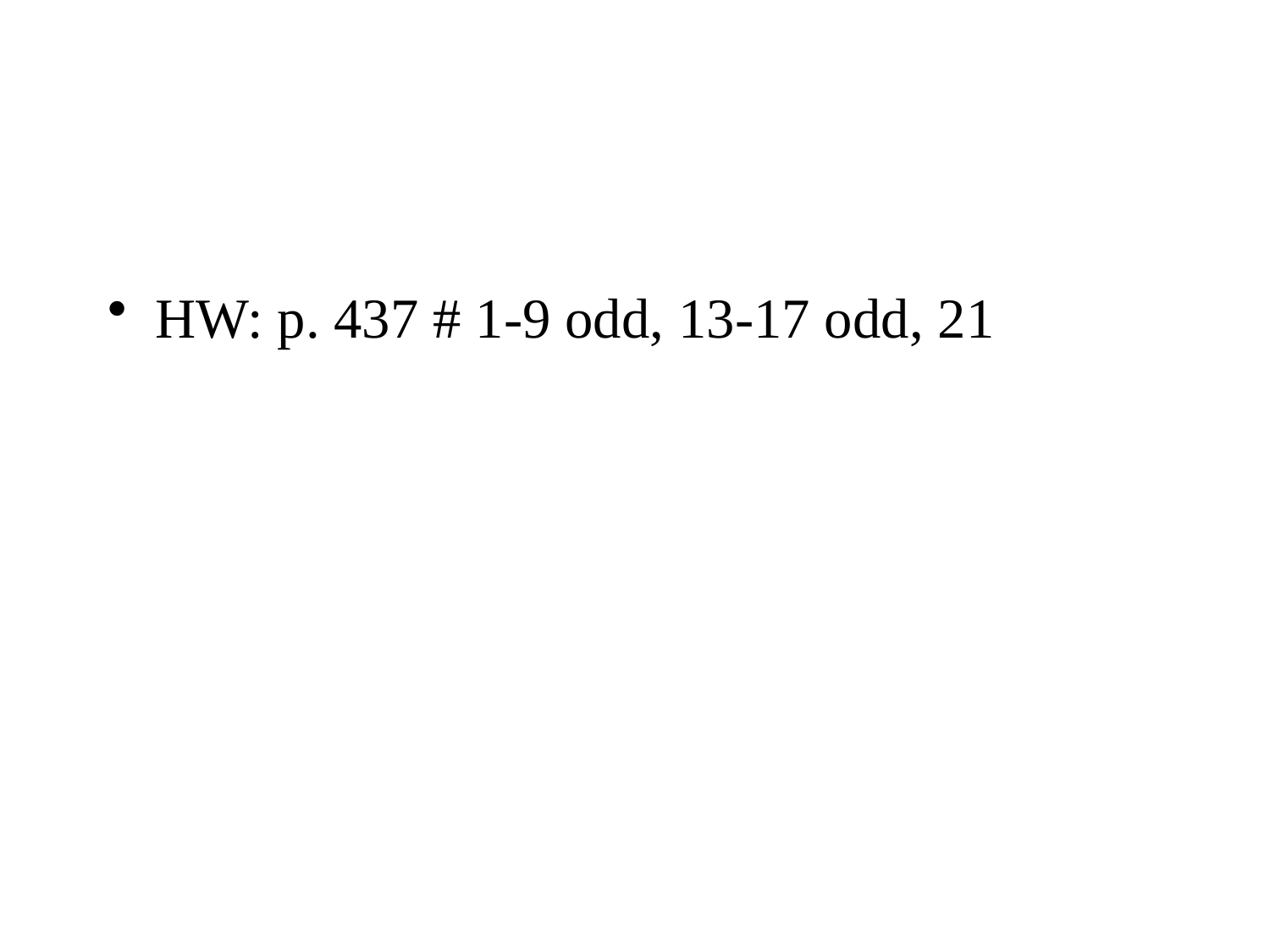

#
HW: p. 437 # 1-9 odd, 13-17 odd, 21